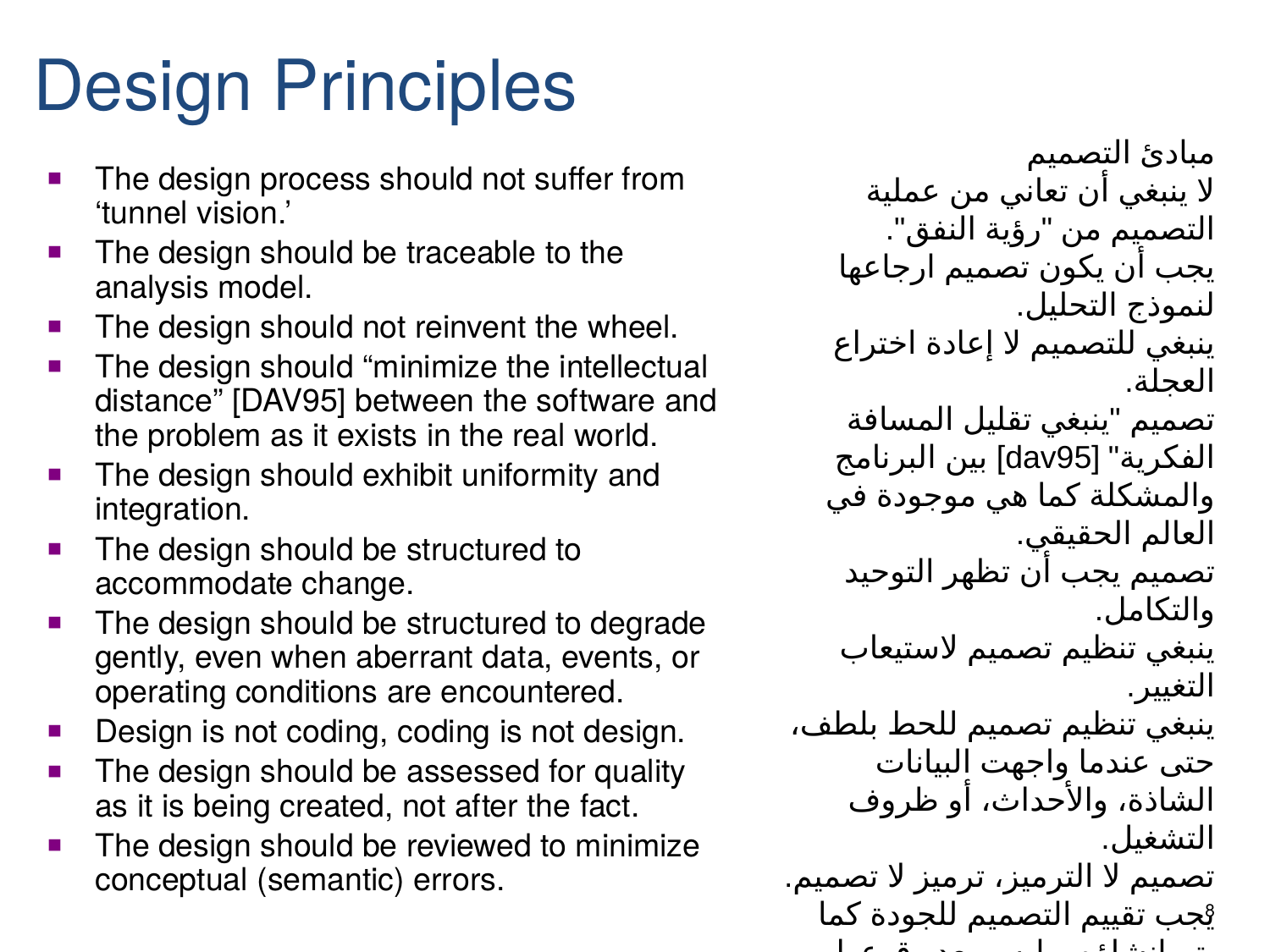

# Design Principles
مبادئ التصميم
لا ينبغي أن تعاني من عملية التصميم من "رؤية النفق".
يجب أن يكون تصميم ارجاعها لنموذج التحليل.
ينبغي للتصميم لا إعادة اختراع العجلة.
تصميم "ينبغي تقليل المسافة الفكرية" [dav95] بين البرنامج والمشكلة كما هي موجودة في العالم الحقيقي.
تصميم يجب أن تظهر التوحيد والتكامل.
ينبغي تنظيم تصميم لاستيعاب التغيير.
ينبغي تنظيم تصميم للحط بلطف، حتى عندما واجهت البيانات الشاذة، والأحداث، أو ظروف التشغيل.
تصميم لا الترميز، ترميز لا تصميم.
يجب تقييم التصميم للجودة كما يتم إنشاؤه، وليس بعد وقوعها.
ينبغي إعادة النظر في التصميم لتقليل الأخطاء المفاهيمية (الدلالي).
The design process should not suffer from ‘tunnel vision.’
The design should be traceable to the analysis model.
The design should not reinvent the wheel.
The design should “minimize the intellectual distance” [DAV95] between the software and the problem as it exists in the real world.
The design should exhibit uniformity and integration.
The design should be structured to accommodate change.
The design should be structured to degrade gently, even when aberrant data, events, or operating conditions are encountered.
Design is not coding, coding is not design.
The design should be assessed for quality as it is being created, not after the fact.
The design should be reviewed to minimize conceptual (semantic) errors.
8